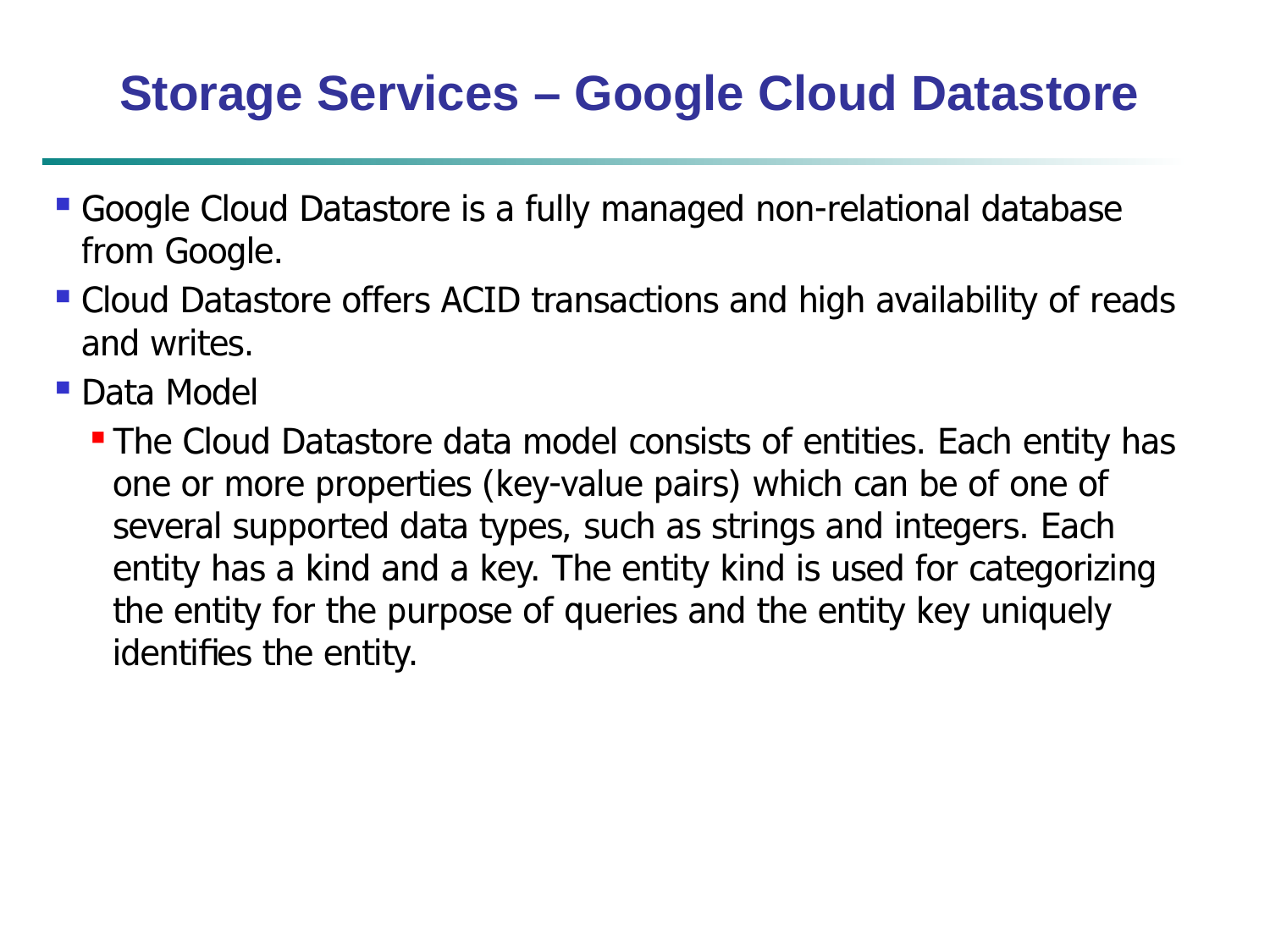

# Storage Services – Google Cloud Datastore
Google Cloud Datastore is a fully managed non-relational database from Google.
Cloud Datastore offers ACID transactions and high availability of reads and writes.
Data Model
The Cloud Datastore data model consists of entities. Each entity has one or more properties (key-value pairs) which can be of one of several supported data types, such as strings and integers. Each entity has a kind and a key. The entity kind is used for categorizing the entity for the purpose of queries and the entity key uniquely identifies the entity.